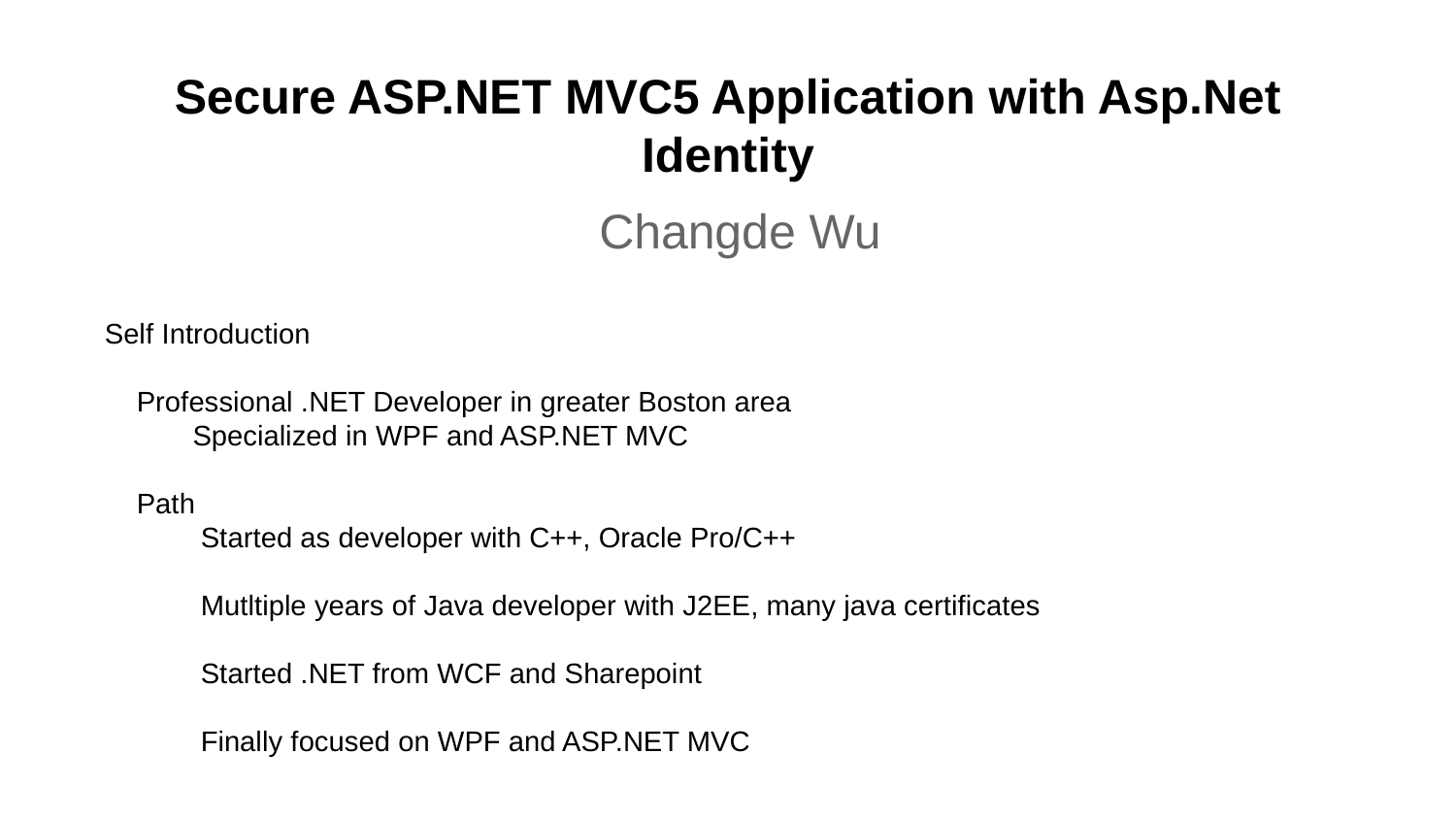

# Secure ASP.NET MVC5 Application with Asp.Net Identity
Changde Wu

Self Introduction

    Professional .NET Developer in greater Boston area
           Specialized in WPF and ASP.NET MVC

    Path
            Started as developer with C++, Oracle Pro/C++

            Mutltiple years of Java developer with J2EE, many java certificates

            Started .NET from WCF and Sharepoint

            Finally focused on WPF and ASP.NET MVC